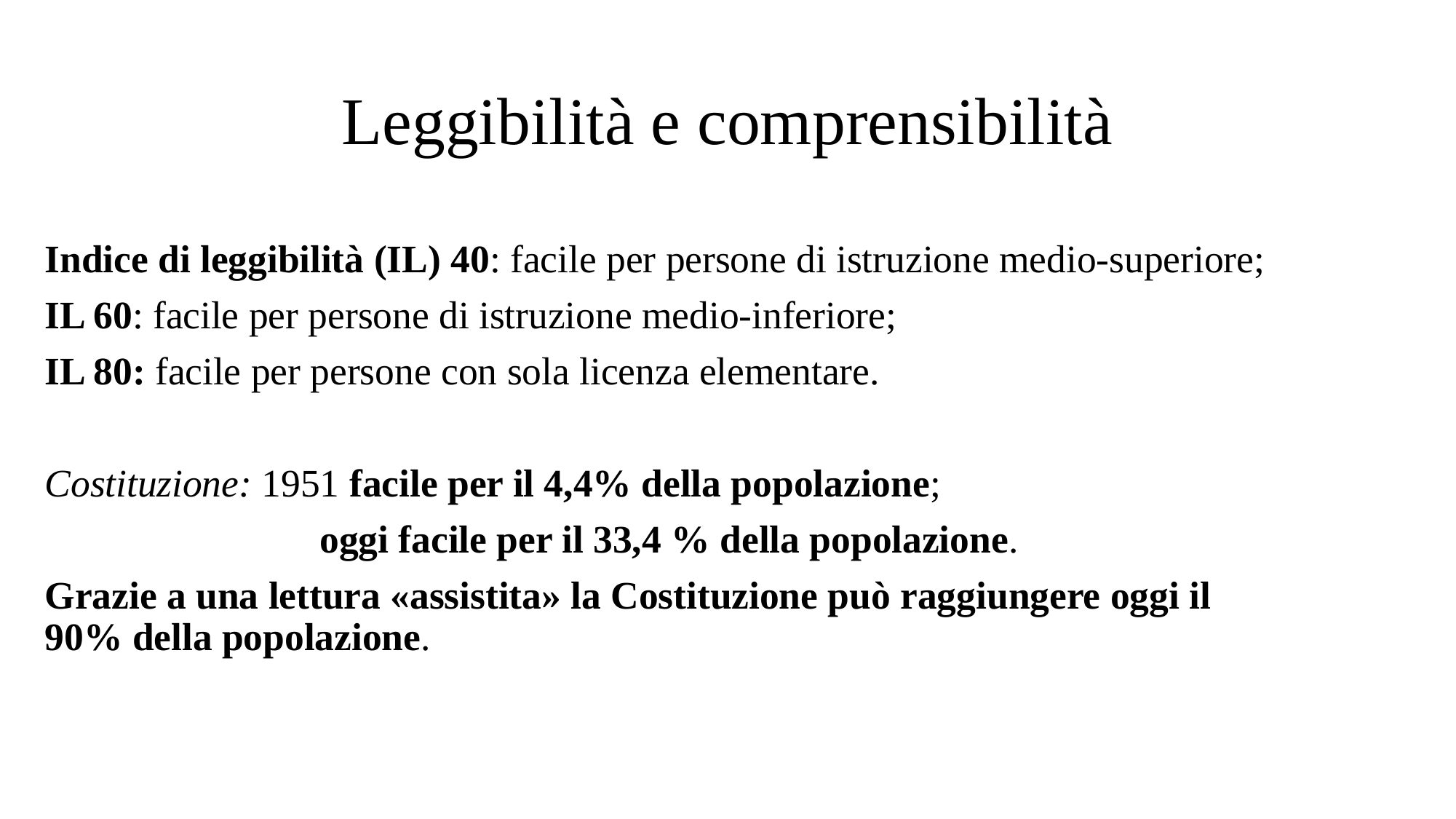

# Leggibilità e comprensibilità
Indice di leggibilità (IL) 40: facile per persone di istruzione medio-superiore;
IL 60: facile per persone di istruzione medio-inferiore;
IL 80: facile per persone con sola licenza elementare.

Costituzione: 1951 facile per il 4,4% della popolazione;
                            oggi facile per il 33,4 % della popolazione.
Grazie a una lettura «assistita» la Costituzione può raggiungere oggi il 90% della popolazione.